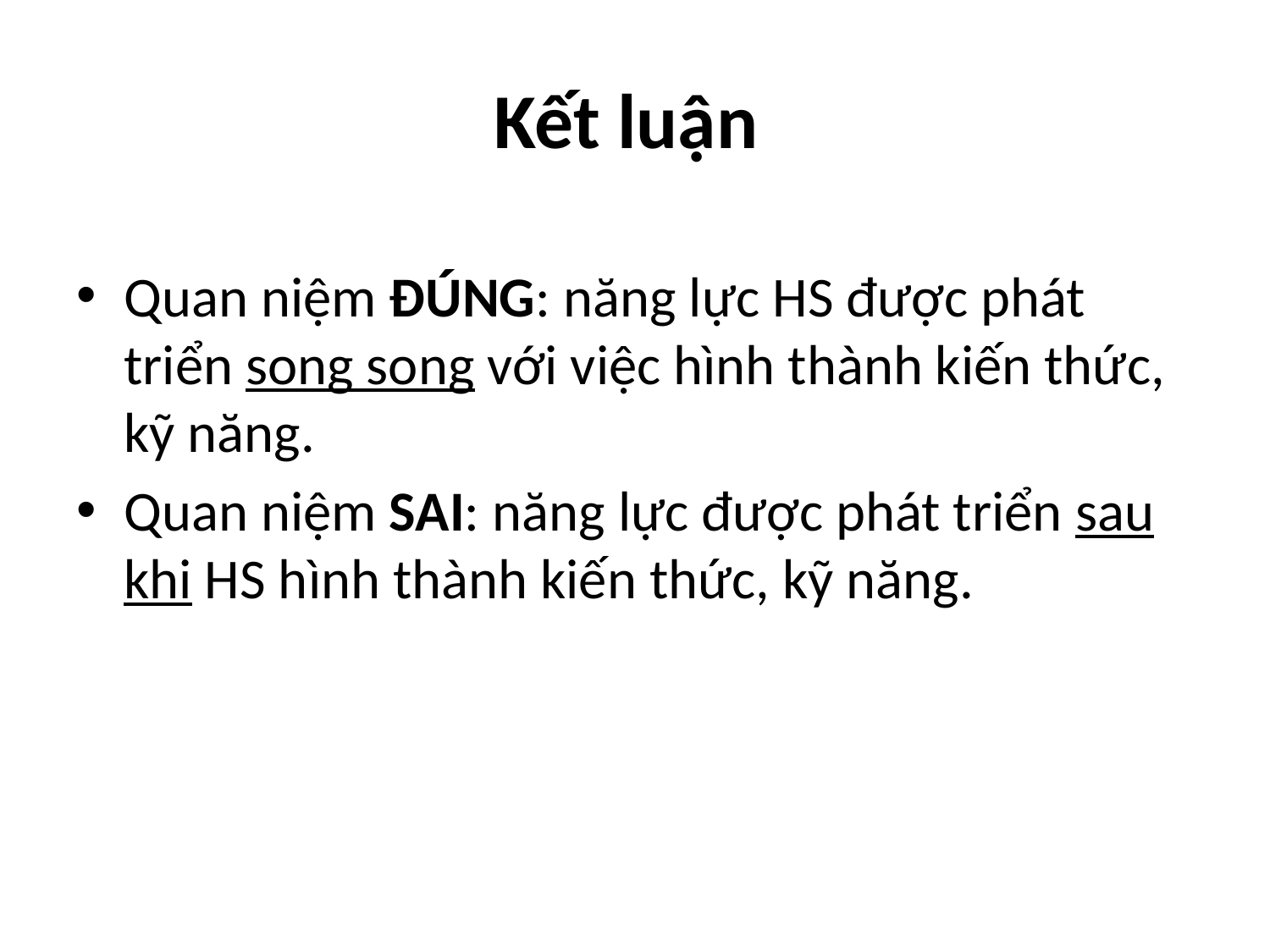

# Kết luận
Quan niệm ĐÚNG: năng lực HS được phát triển song song với việc hình thành kiến thức, kỹ năng.
Quan niệm SAI: năng lực được phát triển sau khi HS hình thành kiến thức, kỹ năng.